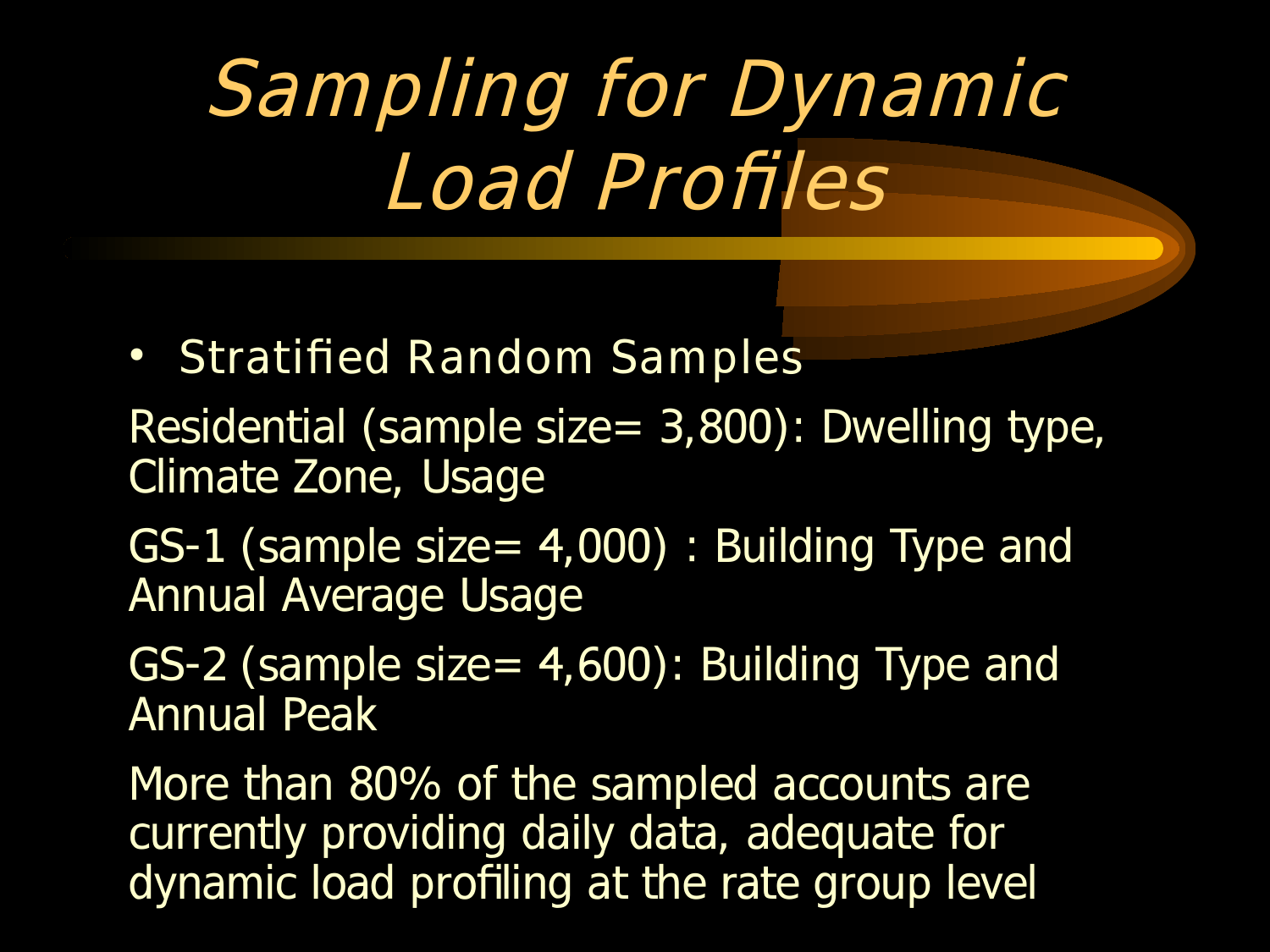

Sampling for Dynamic Load Profiles

  Stratified Random Samples
Residential (sample size= 3,800): Dwelling type, Climate Zone, Usage
GS-1 (sample size= 4,000) : Building Type and Annual Average Usage
GS-2 (sample size= 4,600): Building Type and Annual Peak
More than 80% of the sampled accounts are currently providing daily data, adequate for dynamic load profiling at the rate group level